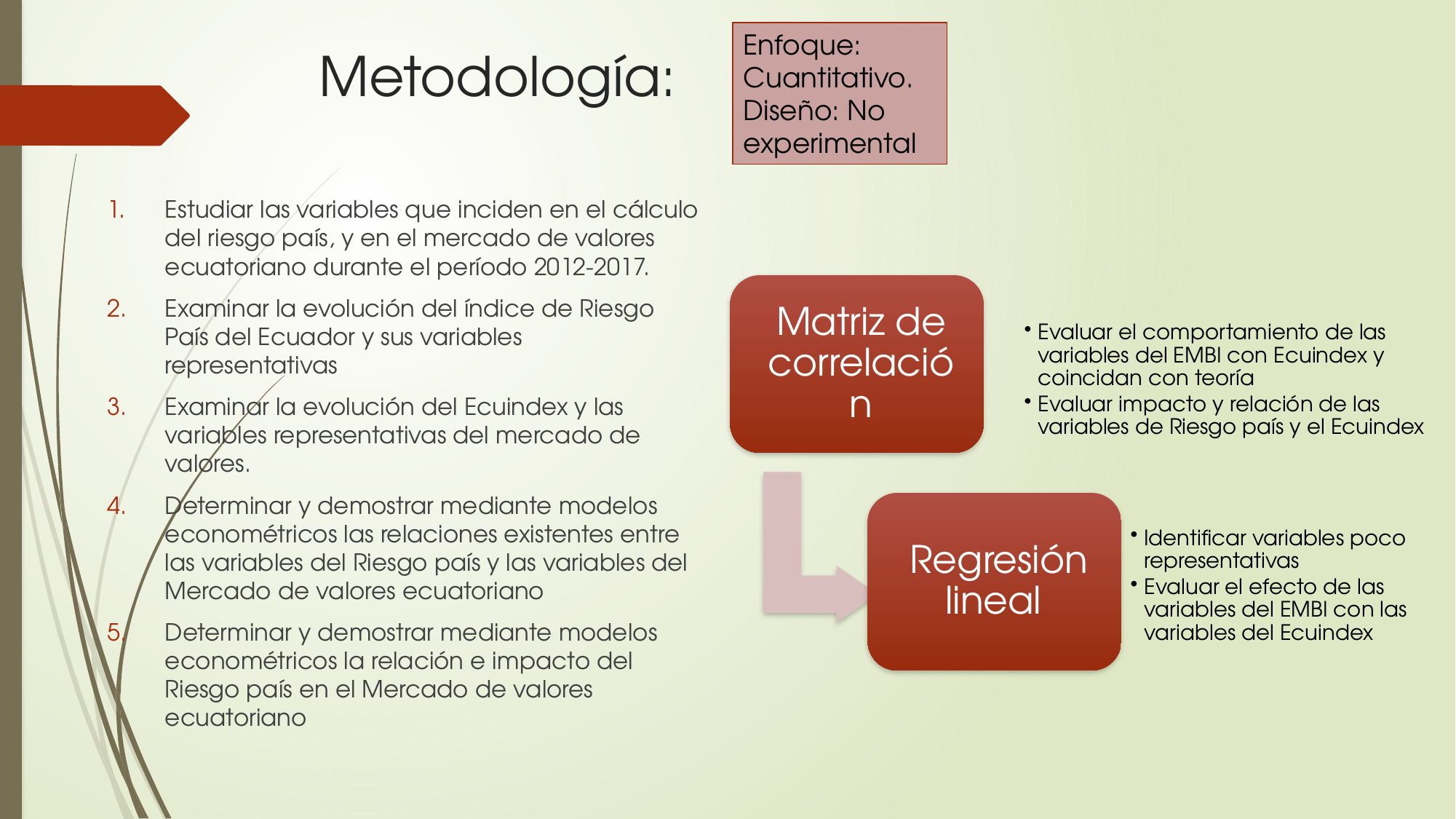

Enfoque: Cuantitativo. Diseño: No experimental
# Metodología:
Estudiar las variables que inciden en el cálculo del riesgo país, y en el mercado de valores ecuatoriano durante el período 2012-2017.
Examinar la evolución del índice de Riesgo País del Ecuador y sus variables representativas
Examinar la evolución del Ecuindex y las variables representativas del mercado de valores.
Determinar y demostrar mediante modelos econométricos las relaciones existentes entre las variables del Riesgo país y las variables del Mercado de valores ecuatoriano
Determinar y demostrar mediante modelos econométricos la relación e impacto del Riesgo país en el Mercado de valores ecuatoriano

Matriz de correlación
Evaluar el comportamiento de las variables del EMBI con Ecuindex y coincidan con teoría
Evaluar impacto y relación de las variables de Riesgo país y el Ecuindex
Regresión lineal
Identificar variables poco representativas
Evaluar el efecto de las variables del EMBI con las variables del Ecuindex